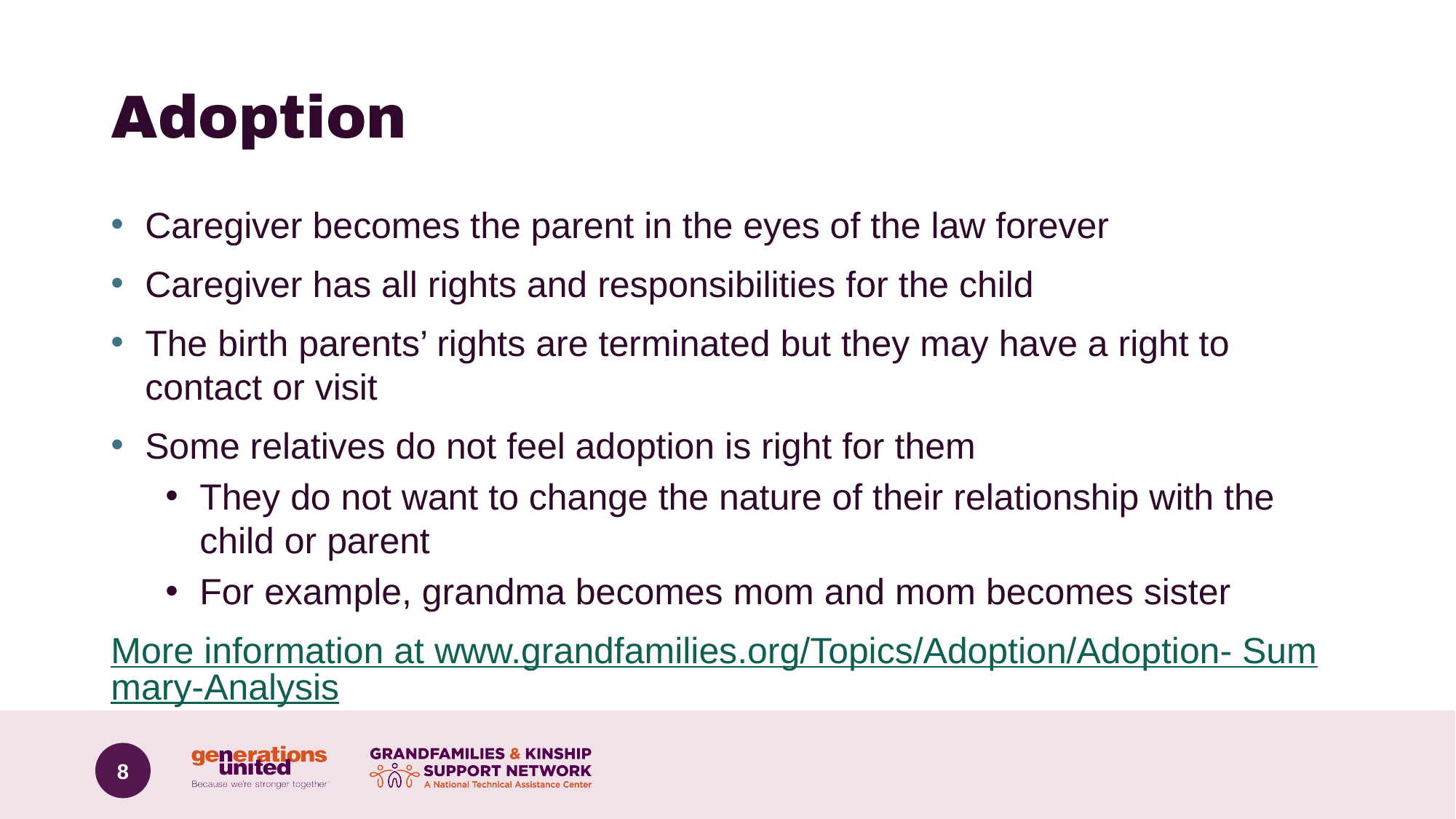

# Adoption
Caregiver becomes the parent in the eyes of the law forever
Caregiver has all rights and responsibilities for the child
The birth parents’ rights are terminated but they may have a right to contact or visit
Some relatives do not feel adoption is right for them
They do not want to change the nature of their relationship with the child or parent
For example, grandma becomes mom and mom becomes sister
More information at www.grandfamilies.org/Topics/Adoption/Adoption- Summary-Analysis
8